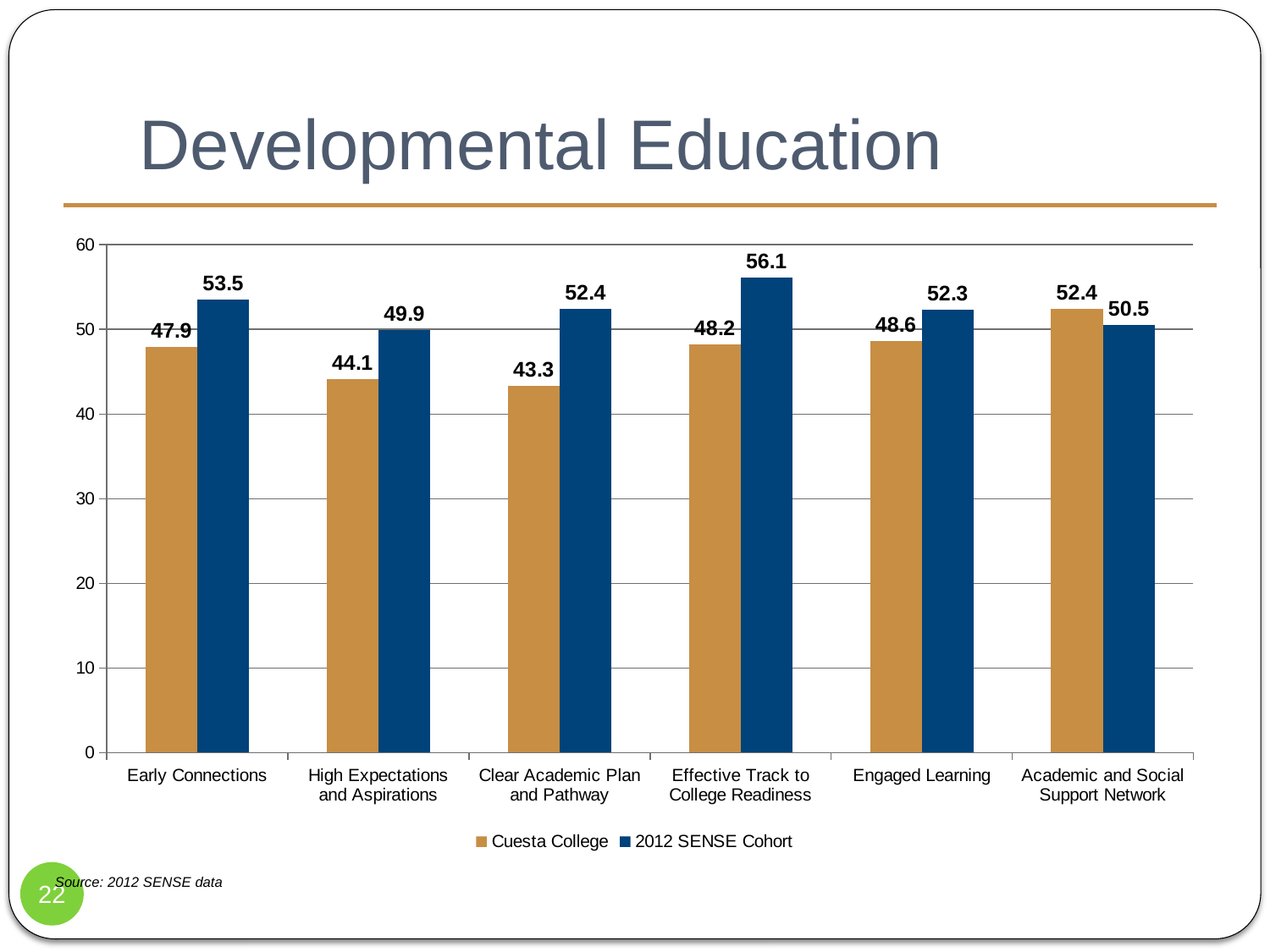

# Developmental Education

### Chart

| Category | Cuesta College | 2012 SENSE Cohort |
|---|---|---|
| Early Connections | 47.9 | 53.5 |
| High Expectations and Aspirations | 44.1 | 49.9 |
| Clear Academic Plan and Pathway | 43.3 | 52.4 |
| Effective Track to College Readiness | 48.2 | 56.1 |
| Engaged Learning | 48.6 | 52.3 |
| Academic and Social Support Network | 52.4 | 50.5 |
22
Source: 2012 SENSE data